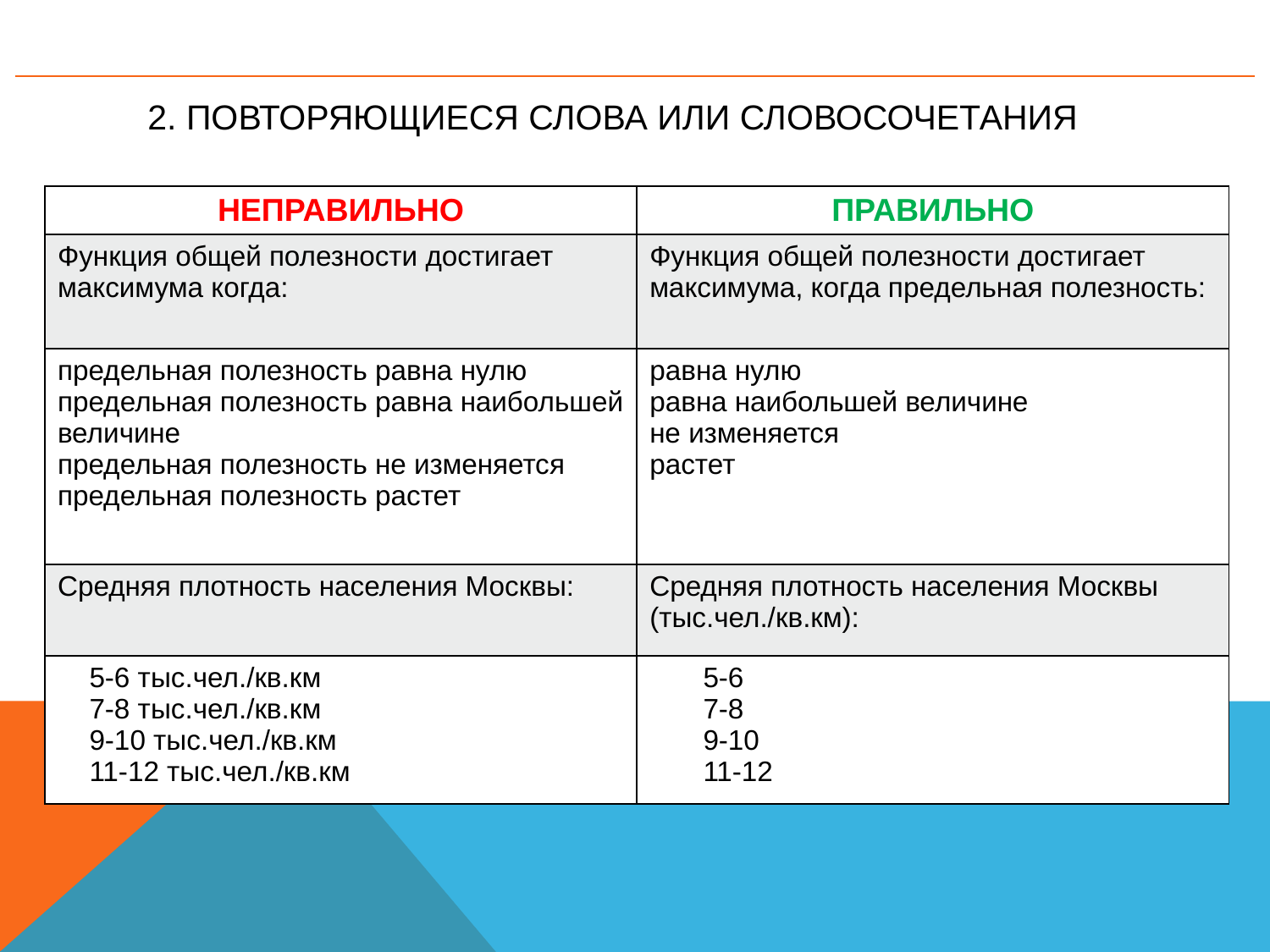

# 2. Повторяющиеся слова или словосочетания
| НЕПРАВИЛЬНО | ПРАВИЛЬНО |
| --- | --- |
| Функция общей полезности достигает максимума когда: | Функция общей полезности достигает максимума, когда предельная полезность: |
| предельная полезность равна нулю предельная полезность равна наибольшей величине предельная полезность не изменяется предельная полезность растет | равна нулю равна наибольшей величине не изменяется растет |
| Средняя плотность населения Москвы: | Средняя плотность населения Москвы (тыс.чел./кв.км): |
| 5-6 тыс.чел./кв.км 7-8 тыс.чел./кв.км 9-10 тыс.чел./кв.км 11-12 тыс.чел./кв.км | 5-6 7-8 9-10 11-12 |